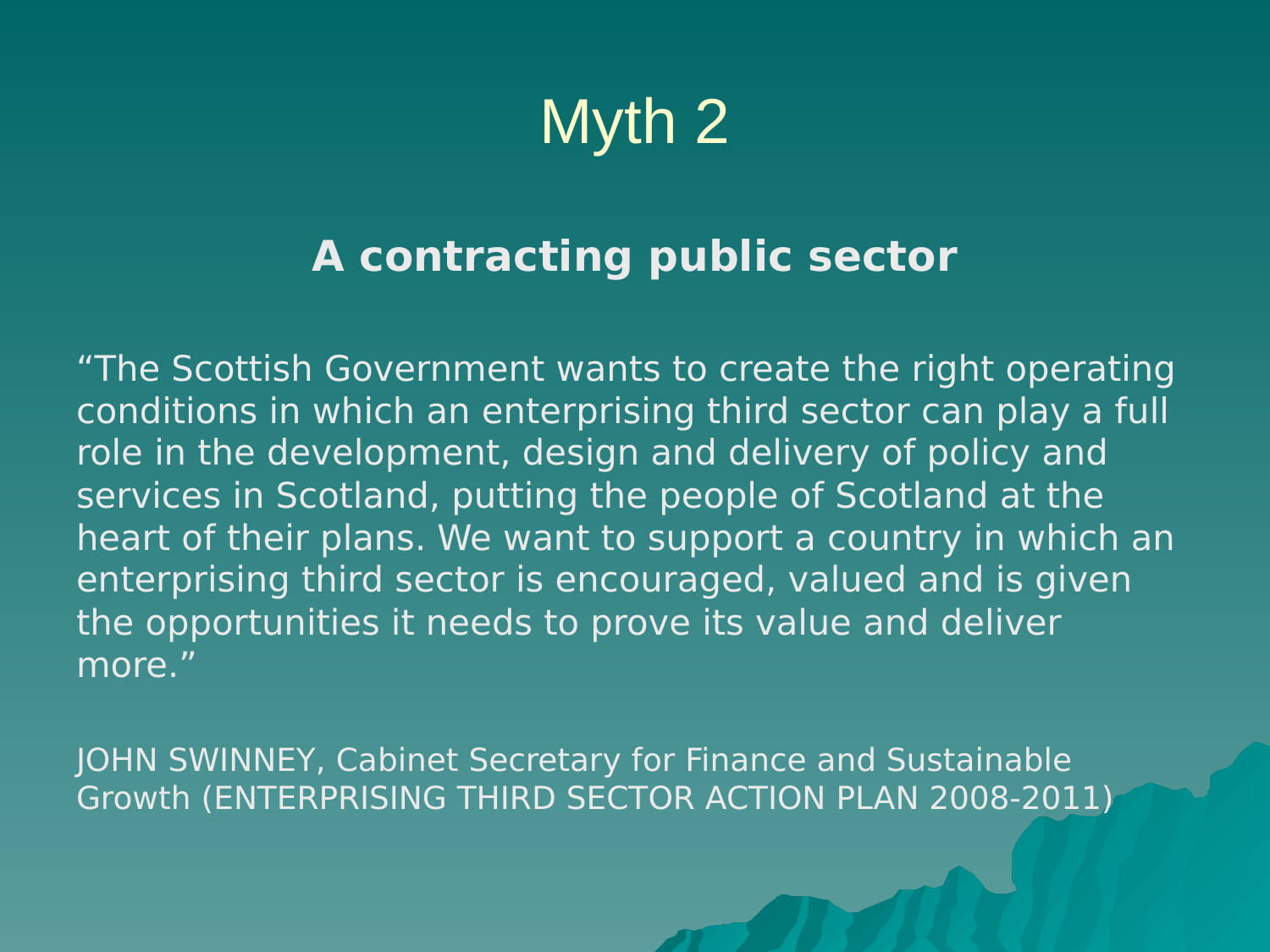

# Myth 2
A contracting public sector

“The Scottish Government wants to create the right operating conditions in which an enterprising third sector can play a full role in the development, design and delivery of policy and services in Scotland, putting the people of Scotland at the heart of their plans. We want to support a country in which an enterprising third sector is encouraged, valued and is given the opportunities it needs to prove its value and deliver more.”

JOHN SWINNEY, Cabinet Secretary for Finance and Sustainable Growth (ENTERPRISING THIRD SECTOR ACTION PLAN 2008-2011)